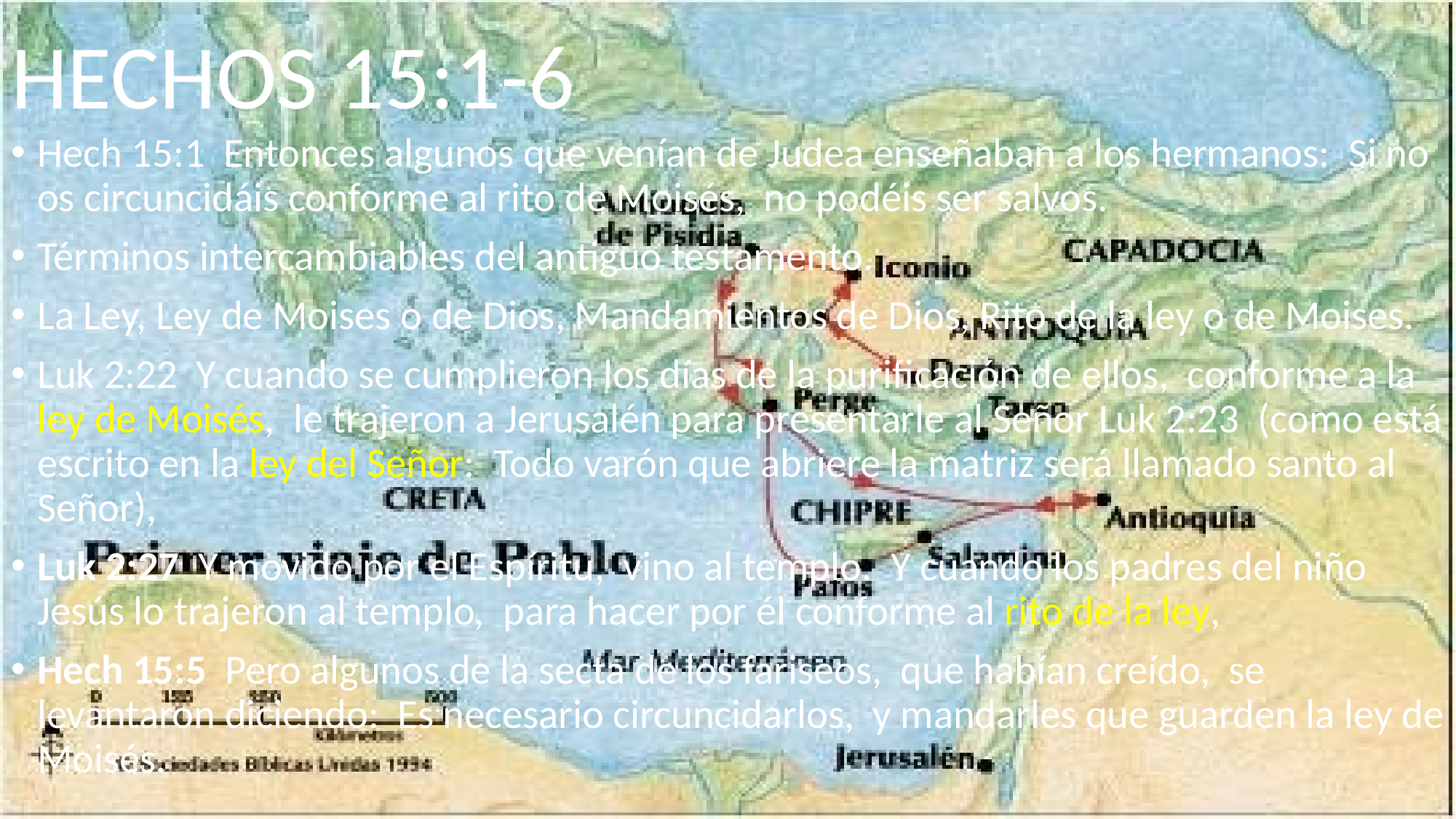

# HECHOS 15:1-6
Hech 15:1  Entonces algunos que venían de Judea enseñaban a los hermanos:  Si no os circuncidáis conforme al rito de Moisés,  no podéis ser salvos.
Términos intercambiables del antiguo testamento.
La Ley, Ley de Moises o de Dios, Mandamientos de Dios, Rito de la ley o de Moises.
Luk 2:22  Y cuando se cumplieron los días de la purificación de ellos,  conforme a la ley de Moisés,  le trajeron a Jerusalén para presentarle al Señor Luk 2:23  (como está escrito en la ley del Señor:  Todo varón que abriere la matriz será llamado santo al Señor),
Luk 2:27  Y movido por el Espíritu,  vino al templo.  Y cuando los padres del niño Jesús lo trajeron al templo,  para hacer por él conforme al rito de la ley,
Hech 15:5  Pero algunos de la secta de los fariseos,  que habían creído,  se levantaron diciendo:  Es necesario circuncidarlos,  y mandarles que guarden la ley de Moisés.